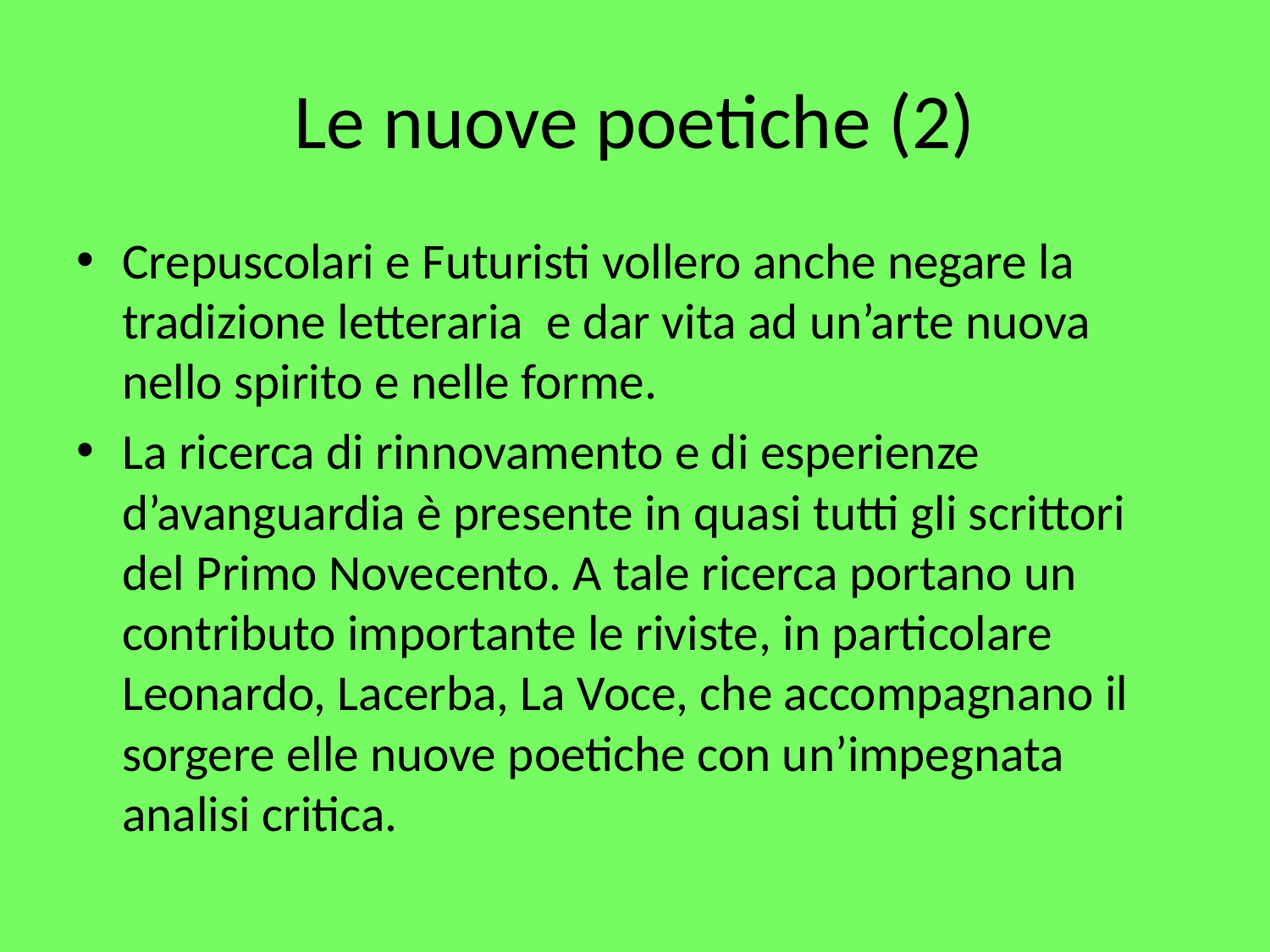

# Le nuove poetiche (2)
Crepuscolari e Futuristi vollero anche negare la tradizione letteraria  e dar vita ad un’arte nuova nello spirito e nelle forme.
La ricerca di rinnovamento e di esperienze d’avanguardia è presente in quasi tutti gli scrittori del Primo Novecento. A tale ricerca portano un contributo importante le riviste, in particolare Leonardo, Lacerba, La Voce, che accompagnano il sorgere elle nuove poetiche con un’impegnata analisi critica.